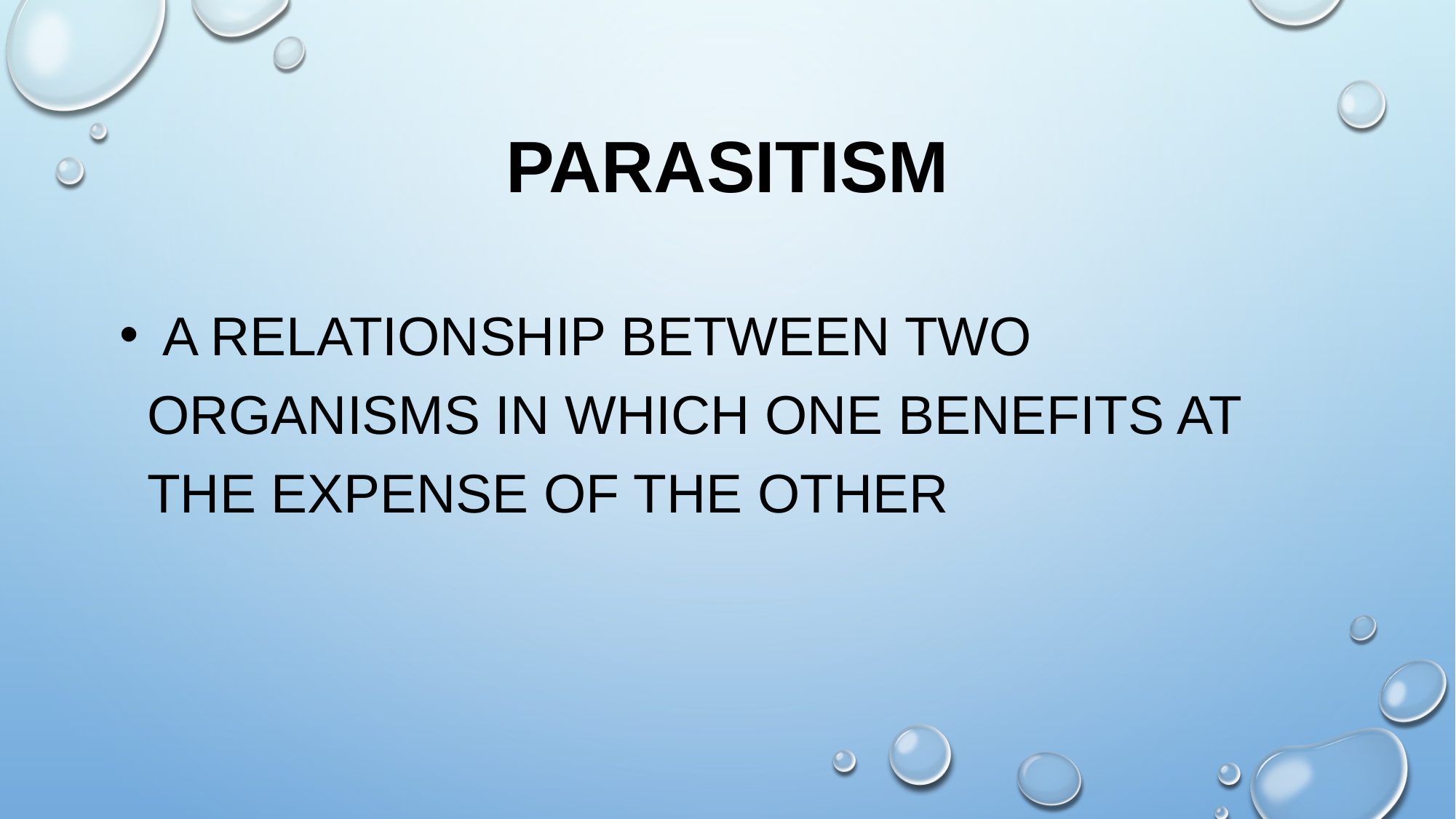

# Parasitism
 a relationship between two organisms in which one benefits at the expense of the other